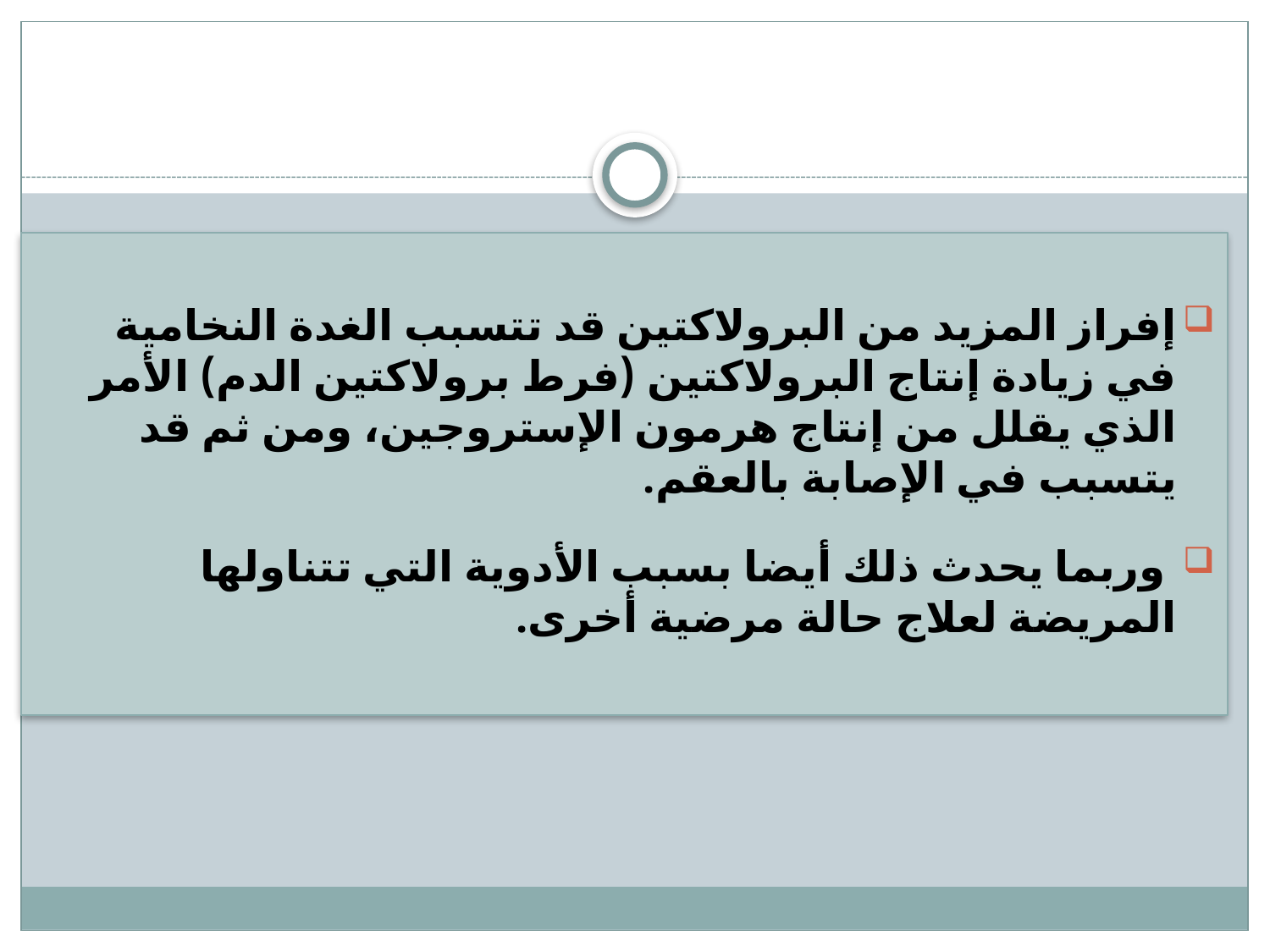

إفراز المزيد من البرولاكتين قد تتسبب الغدة النخامية في زيادة إنتاج البرولاكتين (فرط برولاكتين الدم) الأمر الذي يقلل من إنتاج هرمون الإستروجين، ومن ثم قد يتسبب في الإصابة بالعقم.

 وربما يحدث ذلك أيضا بسبب الأدوية التي تتناولها المريضة لعلاج حالة مرضية أخرى.